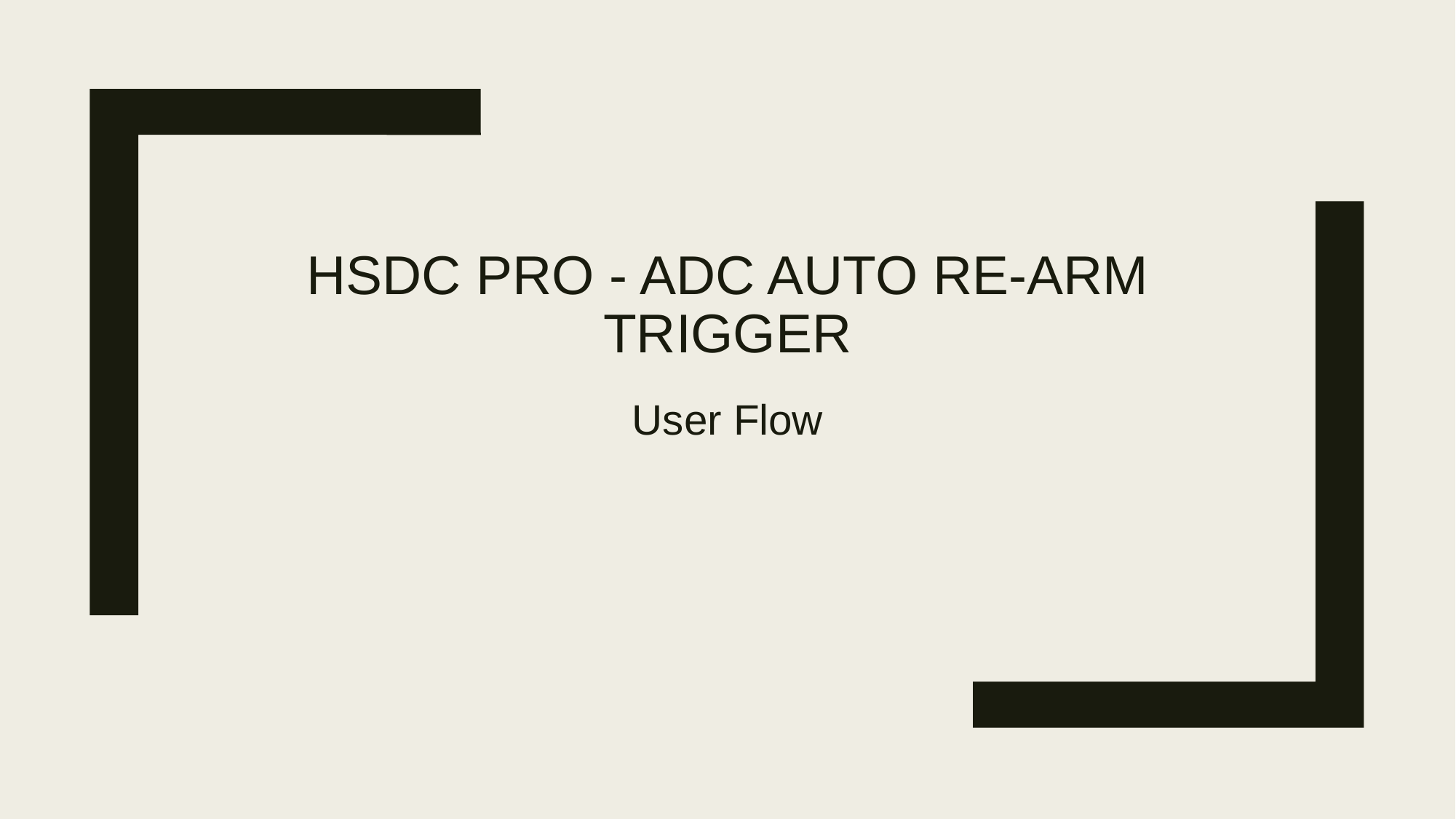

# HSDC Pro - ADC Auto Re-arm Trigger
User Flow